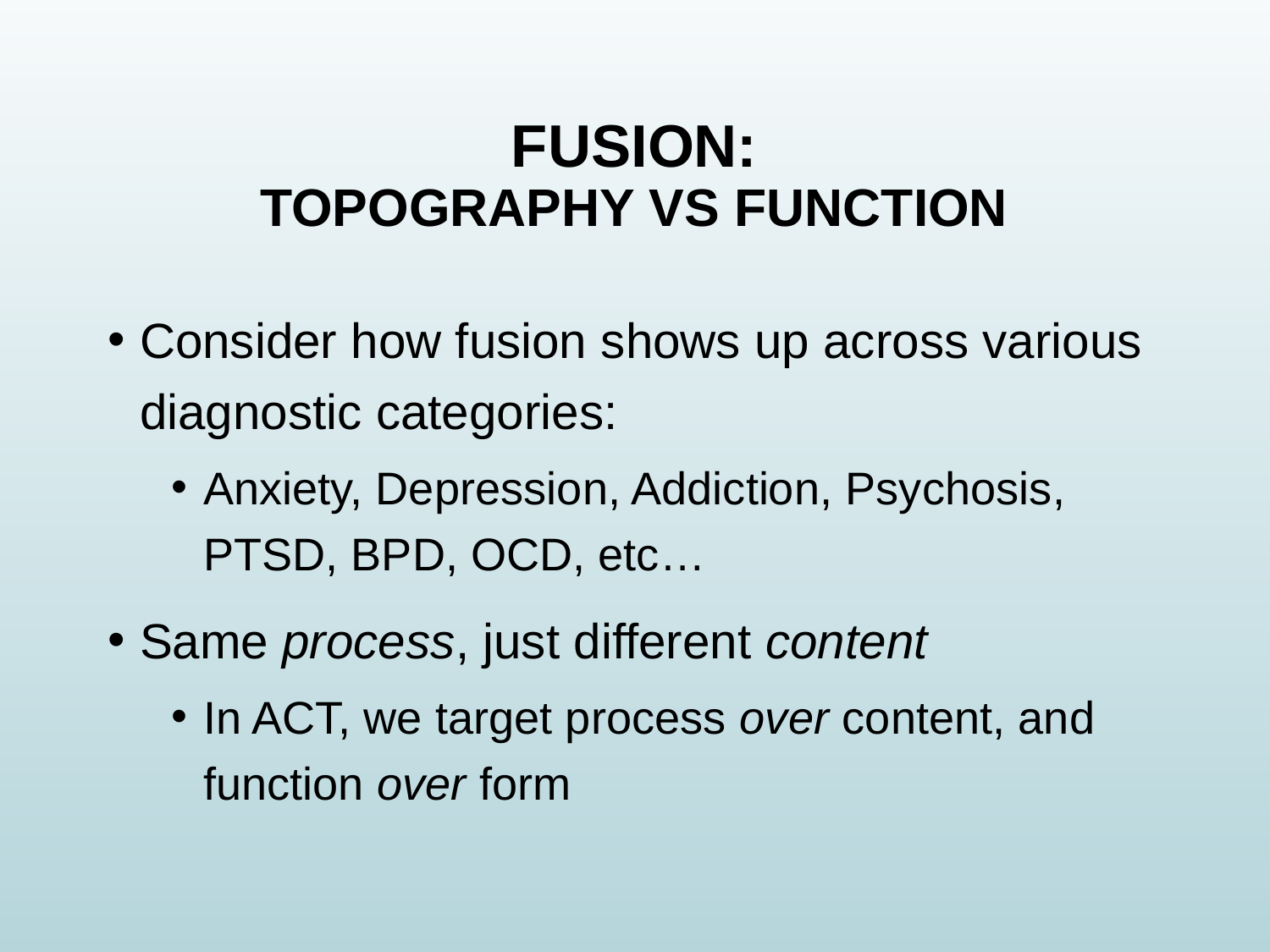

# Fusion: Topography vs Function
Consider how fusion shows up across various diagnostic categories:
Anxiety, Depression, Addiction, Psychosis, PTSD, BPD, OCD, etc…
Same process, just different content
In ACT, we target process over content, and function over form